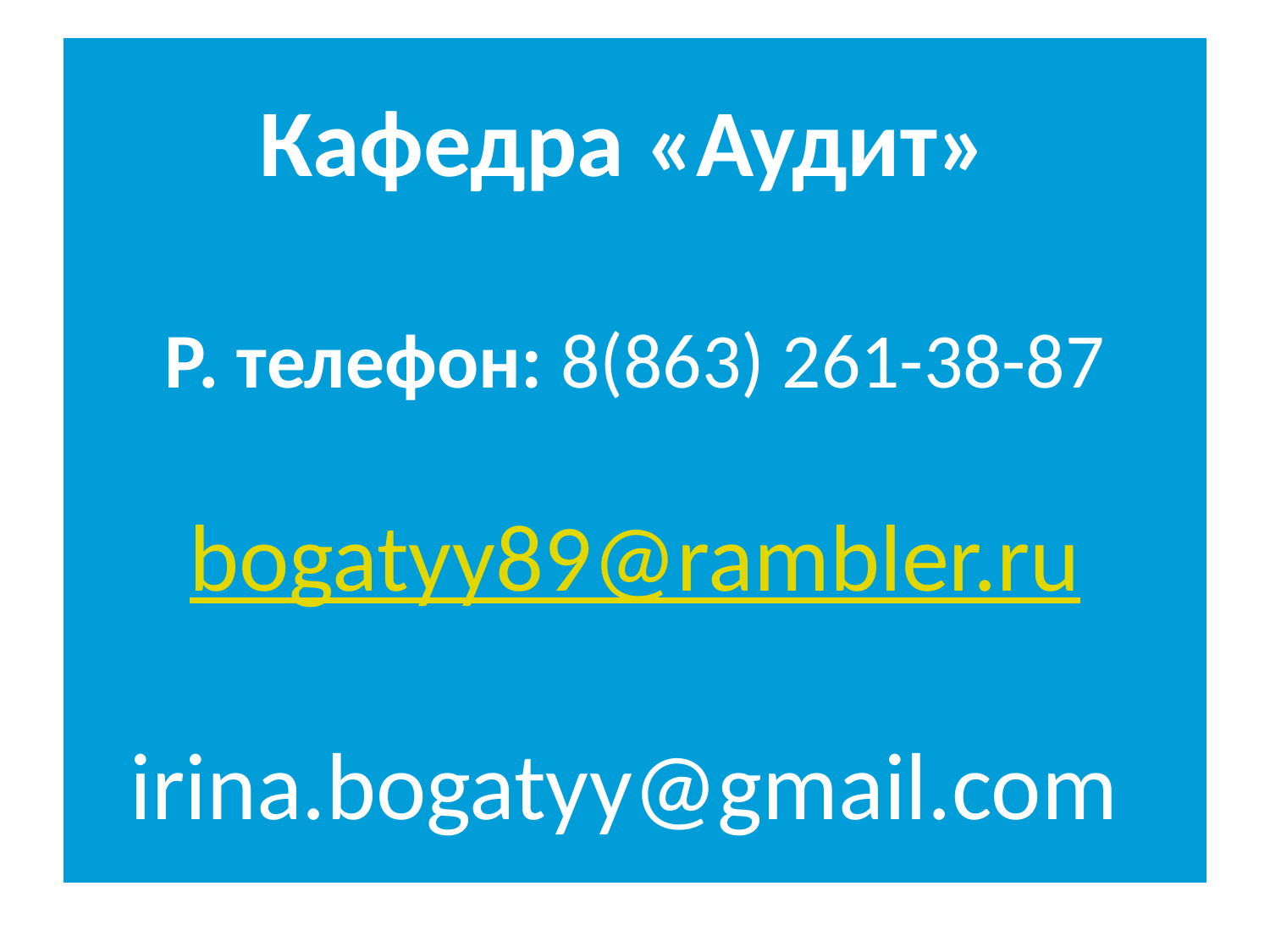

# Кафедра «Аудит» Р. телефон: 8(863) 261-38-87 bogatyy89@rambler.ru irina.bogatyy@gmail.com